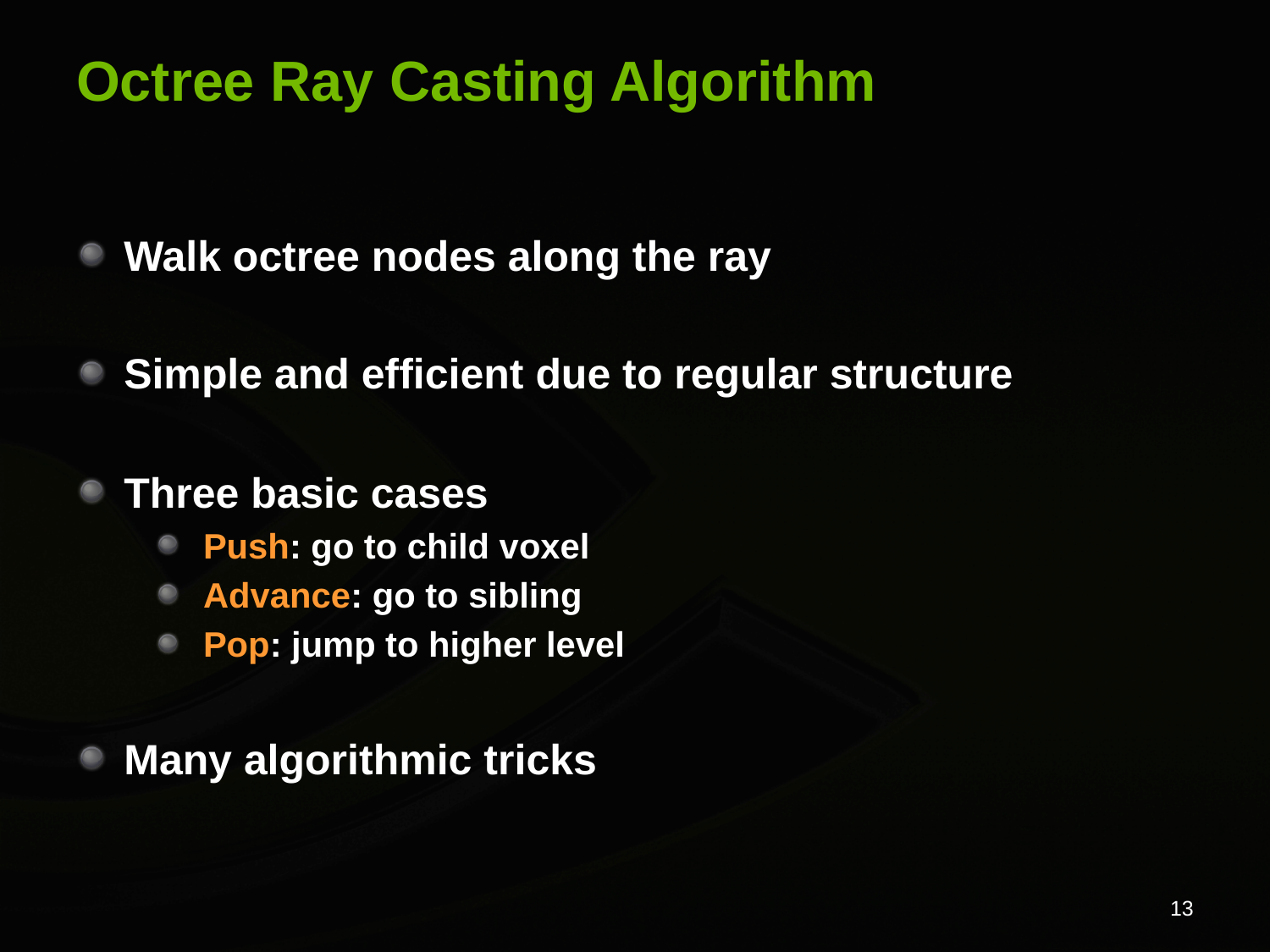

# Octree Ray Casting Algorithm
Walk octree nodes along the ray

Simple and efficient due to regular structure

Three basic cases
Push: go to child voxel
Advance: go to sibling
Pop: jump to higher level

Many algorithmic tricks

13